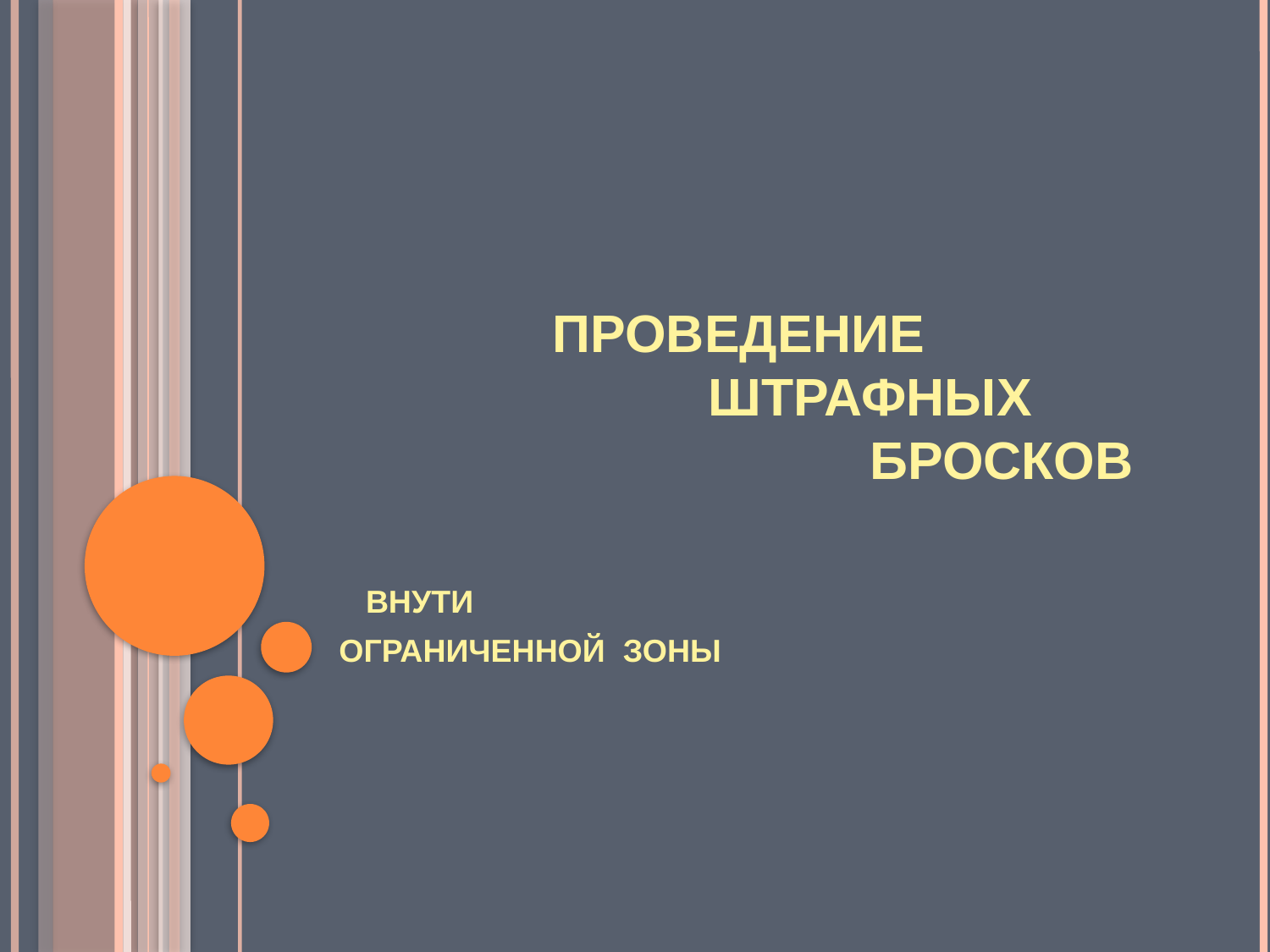

# ПРОВЕДЕНИЕ ШТРАФНЫХ БРОСКОВ
    ВНУТИ
 ОГРАНИЧЕННОЙ  ЗОНЫ